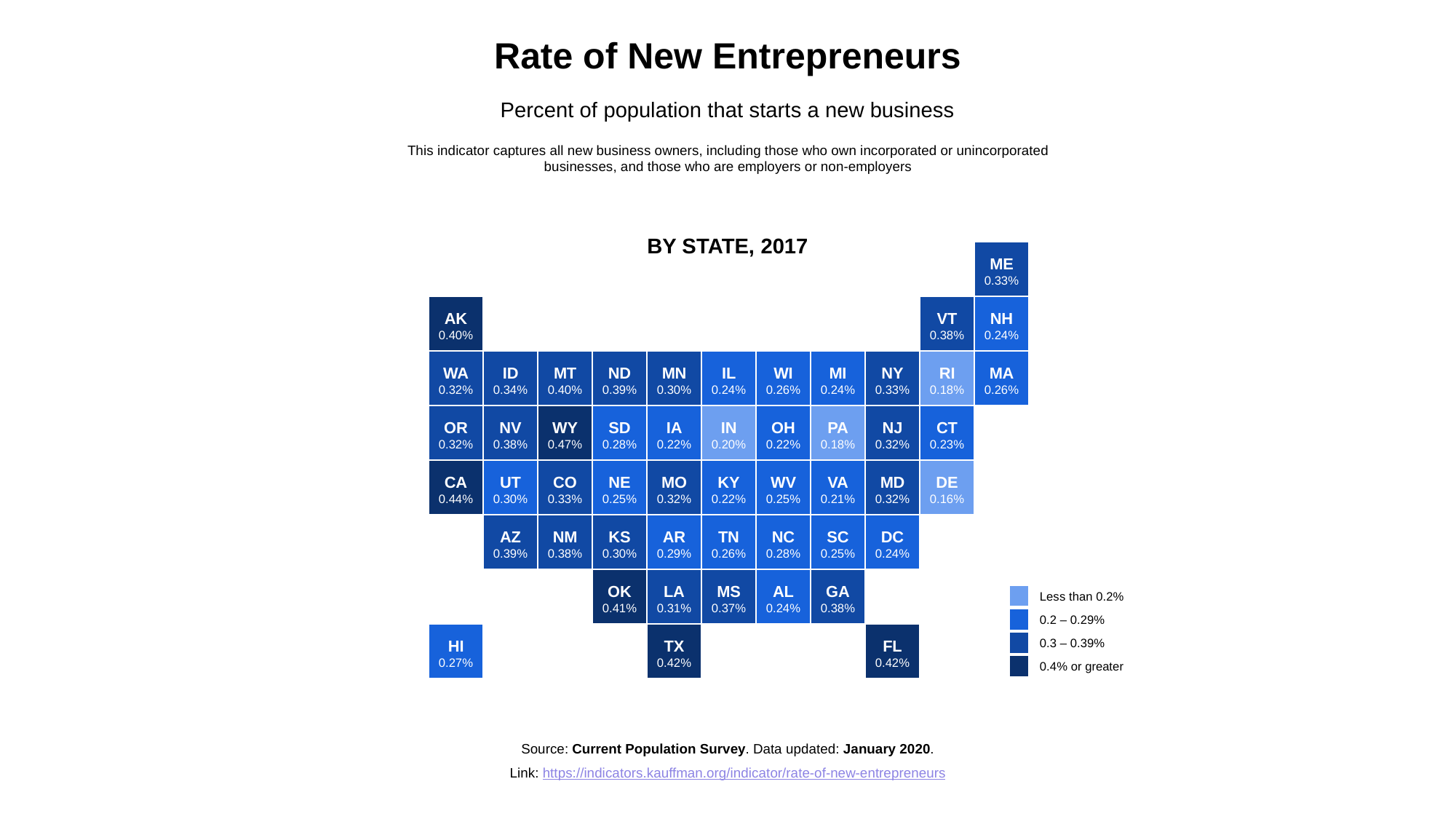

Rate of New Entrepreneurs
Percent of population that starts a new business
This indicator captures all new business owners, including those who own incorporated or unincorporated businesses, and those who are employers or non-employers
BY STATE, 2017
ME
0.33%
AK
0.40%
VT
0.38%
NH
0.24%
WA
0.32%
ID
0.34%
MT
0.40%
ND
0.39%
MN
0.30%
IL
0.24%
WI
0.26%
MI
0.24%
NY
0.33%
RI
0.18%
MA
0.26%
OR
0.32%
NV
0.38%
WY
0.47%
SD
0.28%
IA
0.22%
IN
0.20%
OH
0.22%
PA
0.18%
NJ
0.32%
CT
0.23%
CA
0.44%
UT
0.30%
CO
0.33%
NE
0.25%
MO
0.32%
KY
0.22%
WV
0.25%
VA
0.21%
MD
0.32%
DE
0.16%
AZ
0.39%
NM
0.38%
KS
0.30%
AR
0.29%
TN
0.26%
NC
0.28%
SC
0.25%
DC
0.24%
OK
0.41%
LA
0.31%
MS
0.37%
AL
0.24%
GA
0.38%

Less than 0.2%

0.2 – 0.29%
HI
0.27%
TX
0.42%
FL
0.42%

0.3 – 0.39%

0.4% or greater
Source: Current Population Survey. Data updated: January 2020.
Link: https://indicators.kauffman.org/indicator/rate-of-new-entrepreneurs